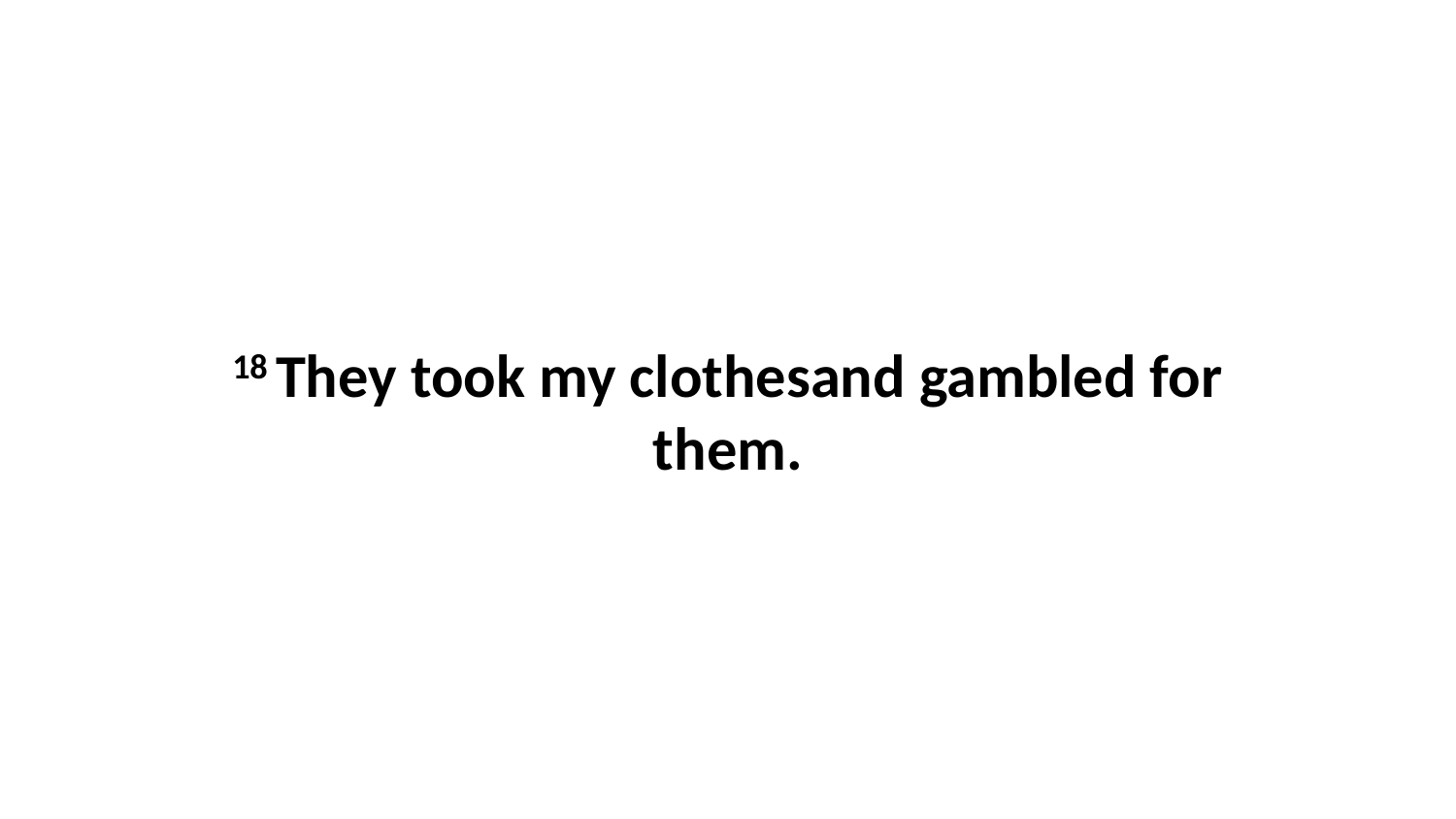

18 They took my clothesand gambled for them.